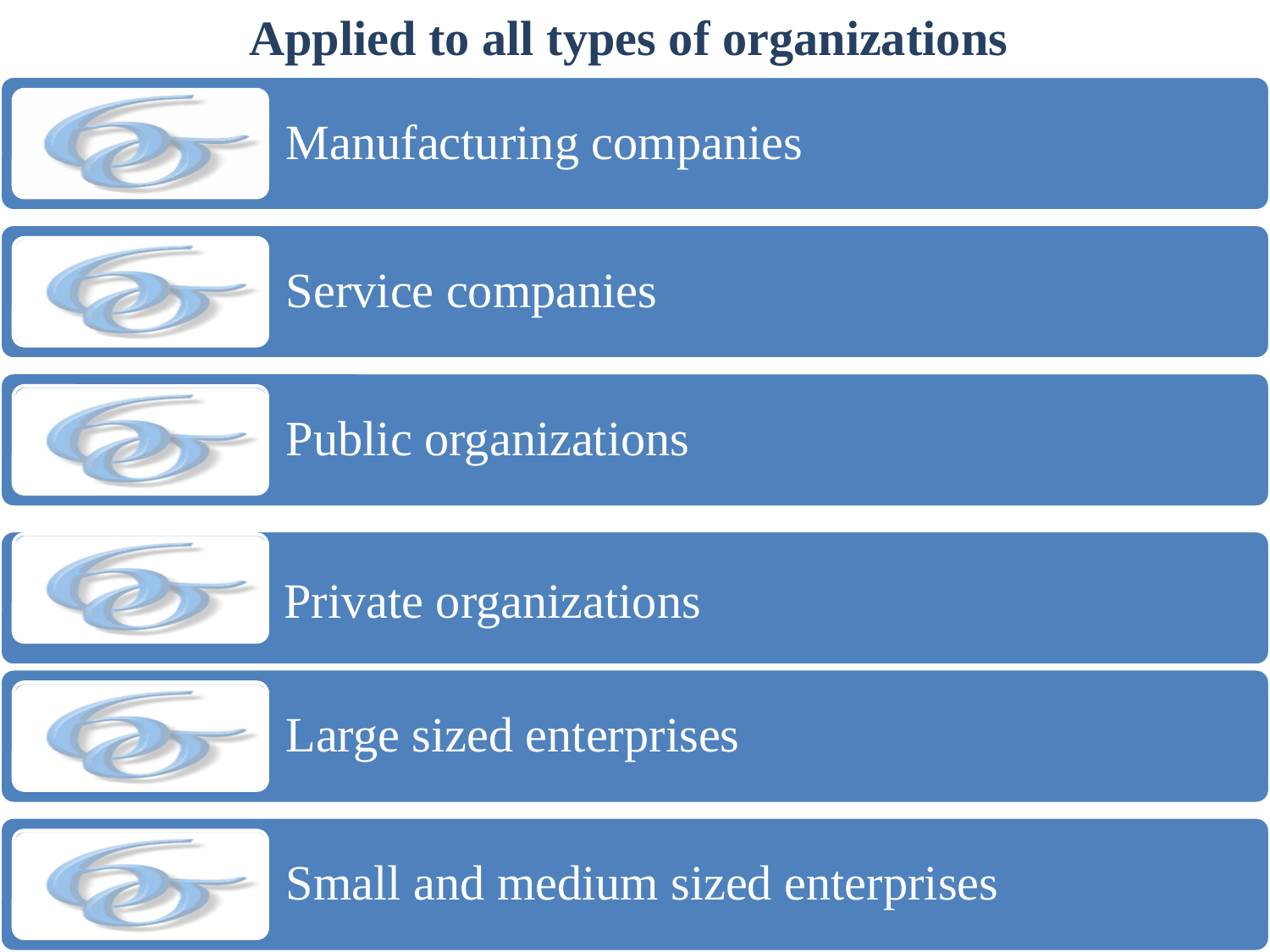

Applied to all types of organizations
Manufacturing companies
Service companies
Public organizations

Private organizations

Large sized enterprises
Small and medium sized enterprises